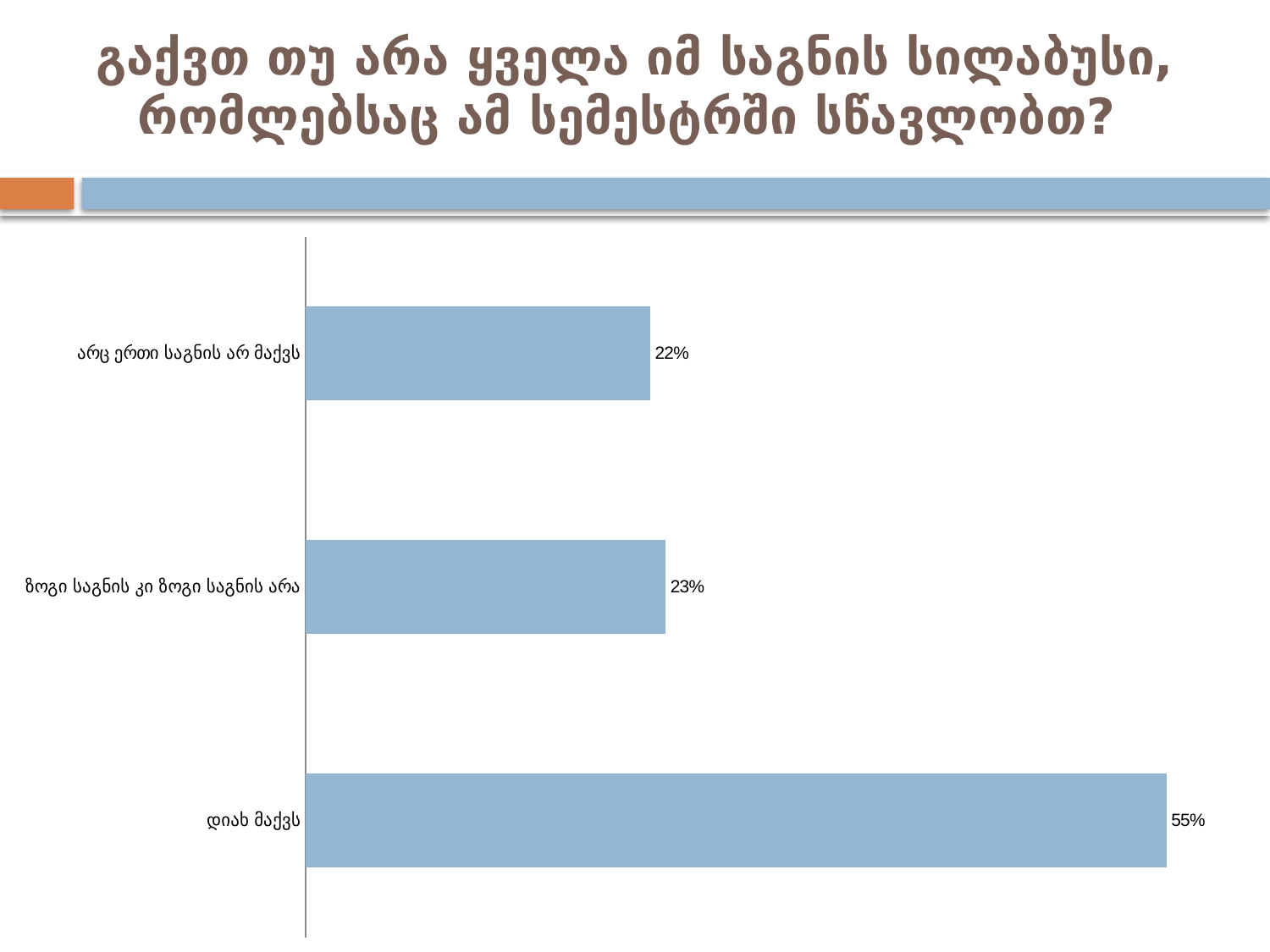

# გაქვთ თუ არა ყველა იმ საგნის სილაბუსი, რომლებსაც ამ სემესტრში სწავლობთ?

### Chart

| Category |
|---|

### Chart

| Category |  |
|---|---|
| დიახ მაქვს | 0.55 |
| ზოგი საგნის კი ზოგი საგნის არა | 0.23 |
| არც ერთი საგნის არ მაქვს | 0.22 |